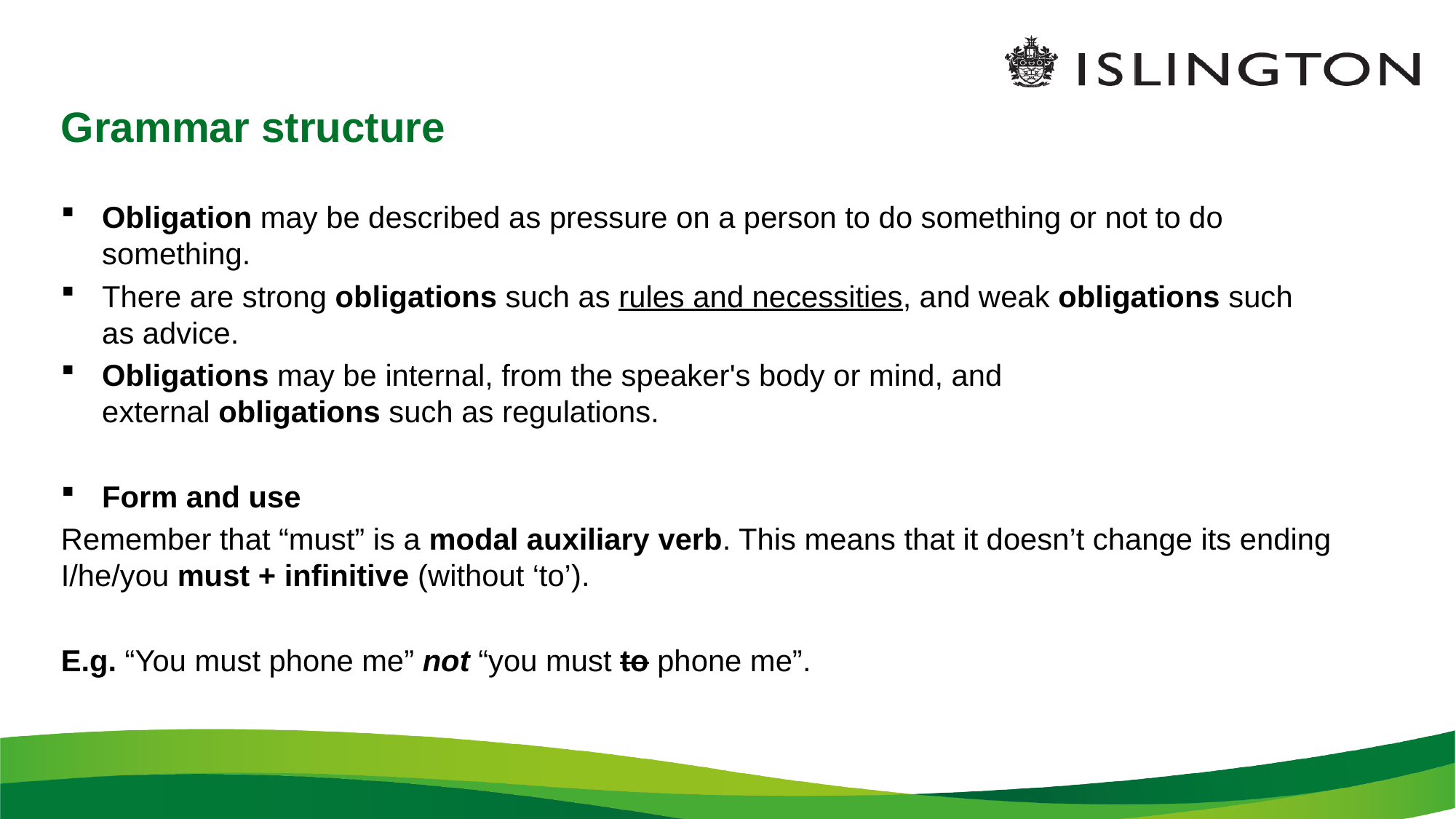

# Grammar structure
Obligation may be described as pressure on a person to do something or not to do something.
There are strong obligations such as rules and necessities, and weak obligations such as advice.
Obligations may be internal, from the speaker's body or mind, and external obligations such as regulations.

Form and use
Remember that “must” is a modal auxiliary verb. This means that it doesn’t change its ending I/he/you must + infinitive (without ‘to’).

E.g. “You must phone me” not “you must to phone me”.